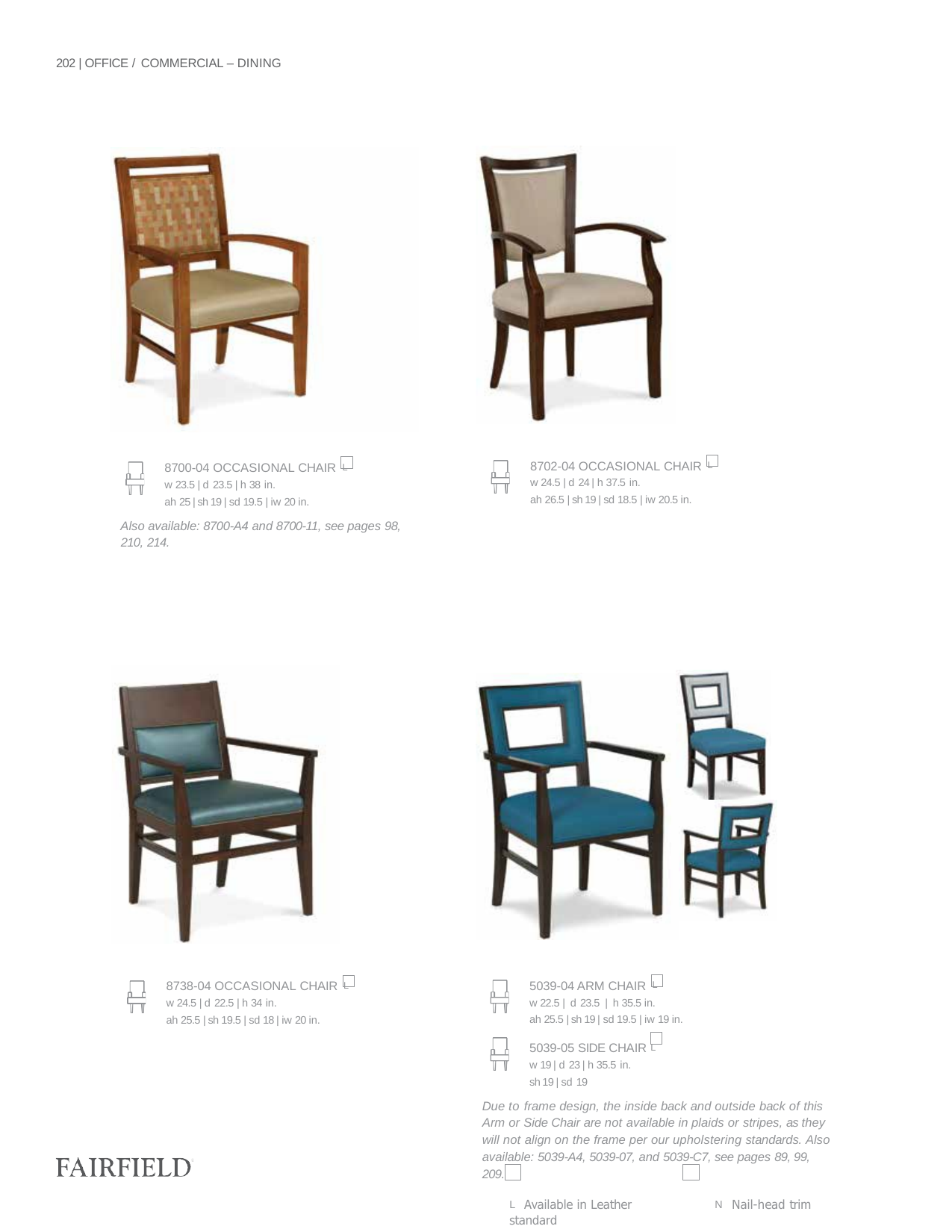

202 | OFFICE / COMMERCIAL – DINING

8702-04 OCCASIONAL CHAIR L
w 24.5 | d 24 | h 37.5 in.
ah 26.5 | sh 19 | sd 18.5 | iw 20.5 in.
8700-04 OCCASIONAL CHAIR L
w 23.5 | d 23.5 | h 38 in.
ah 25 | sh 19 | sd 19.5 | iw 20 in.
Also available: 8700-A4 and 8700-11, see pages 98,  210, 214.

5039-04 ARM CHAIR L
w 22.5 |  d 23.5  |  h 35.5 in.
ah 25.5 | sh 19 | sd 19.5 | iw 19 in.
5039-05 SIDE CHAIR L
w 19 | d 23 | h 35.5 in.
sh 19 | sd 19
Due to frame design, the inside back and outside back of this  Arm or Side Chair are not available in plaids or stripes, as they  will not align on the frame per our upholstering standards. Also  available: 5039-A4, 5039-07, and 5039-C7, see pages 89, 99, 209.
L    Available in Leather	N  Nail-head trim standard
8738-04 OCCASIONAL CHAIR L
w 24.5 | d 22.5 | h 34 in.
ah 25.5 | sh 19.5 | sd 18 | iw 20 in.